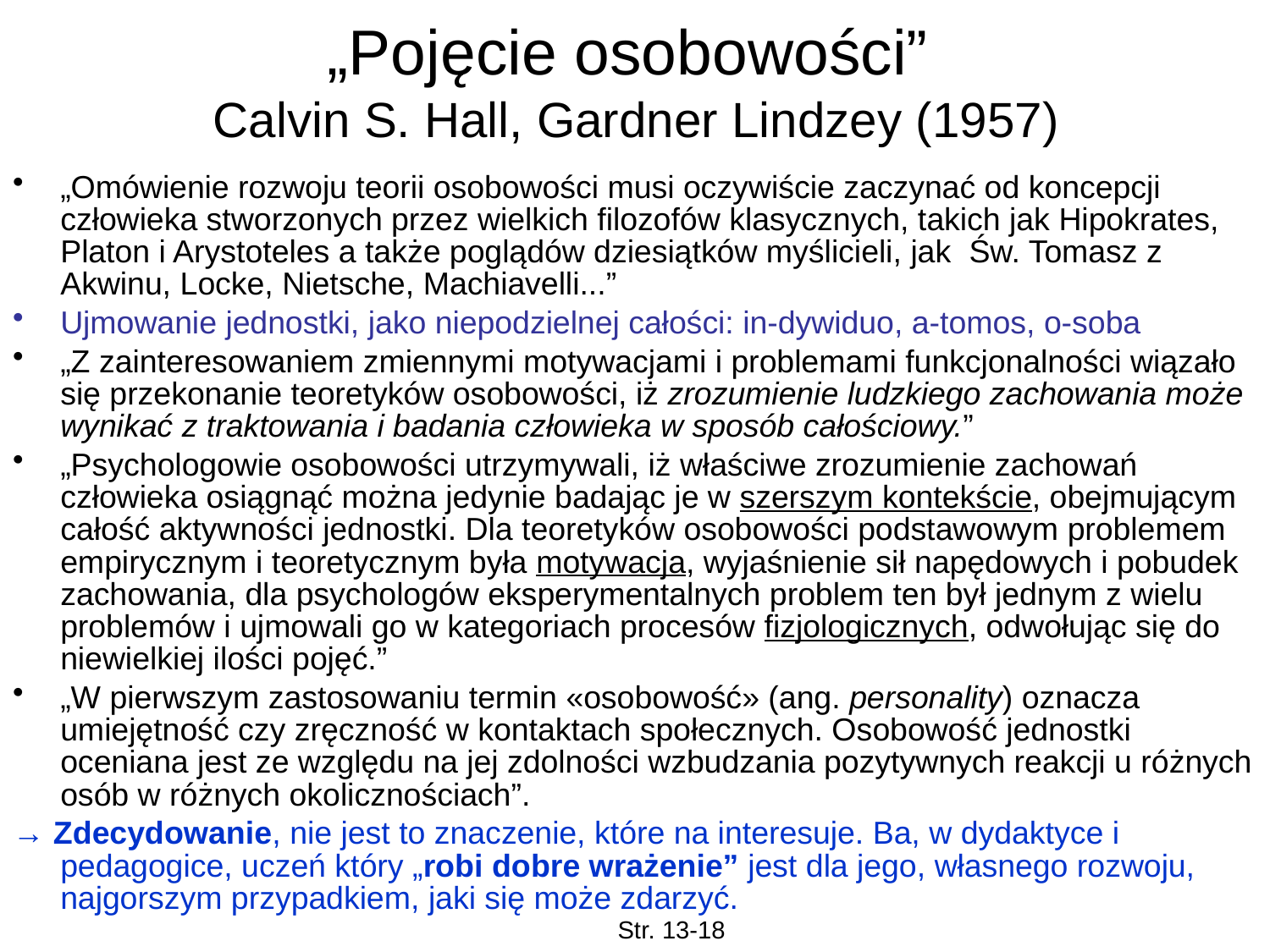

# „Pojęcie osobowości” Calvin S. Hall, Gardner Lindzey (1957)
„Omówienie rozwoju teorii osobowości musi oczywiście zaczynać od koncepcji człowieka stworzonych przez wielkich filozofów klasycznych, takich jak Hipokrates, Platon i Arystoteles a także poglądów dziesiątków myślicieli, jak  Św. Tomasz z Akwinu, Locke, Nietsche, Machiavelli...”
Ujmowanie jednostki, jako niepodzielnej całości: in-dywiduo, a-tomos, o-soba
„Z zainteresowaniem zmiennymi motywacjami i problemami funkcjonalności wiązało się przekonanie teoretyków osobowości, iż zrozumienie ludzkiego zachowania może wynikać z traktowania i badania człowieka w sposób całościowy.”
„Psychologowie osobowości utrzymywali, iż właściwe zrozumienie zachowań człowieka osiągnąć można jedynie badając je w szerszym kontekście, obejmującym całość aktywności jednostki. Dla teoretyków osobowości podstawowym problemem empirycznym i teoretycznym była motywacja, wyjaśnienie sił napędowych i pobudek zachowania, dla psychologów eksperymentalnych problem ten był jednym z wielu problemów i ujmowali go w kategoriach procesów fizjologicznych, odwołując się do niewielkiej ilości pojęć.”
„W pierwszym zastosowaniu termin «osobowość» (ang. personality) oznacza umiejętność czy zręczność w kontaktach społecznych. Osobowość jednostki oceniana jest ze względu na jej zdolności wzbudzania pozytywnych reakcji u różnych osób w różnych okolicznościach”.
→ Zdecydowanie, nie jest to znaczenie, które na interesuje. Ba, w dydaktyce i pedagogice, uczeń który „robi dobre wrażenie” jest dla jego, własnego rozwoju, najgorszym przypadkiem, jaki się może zdarzyć.

Str. 13-18